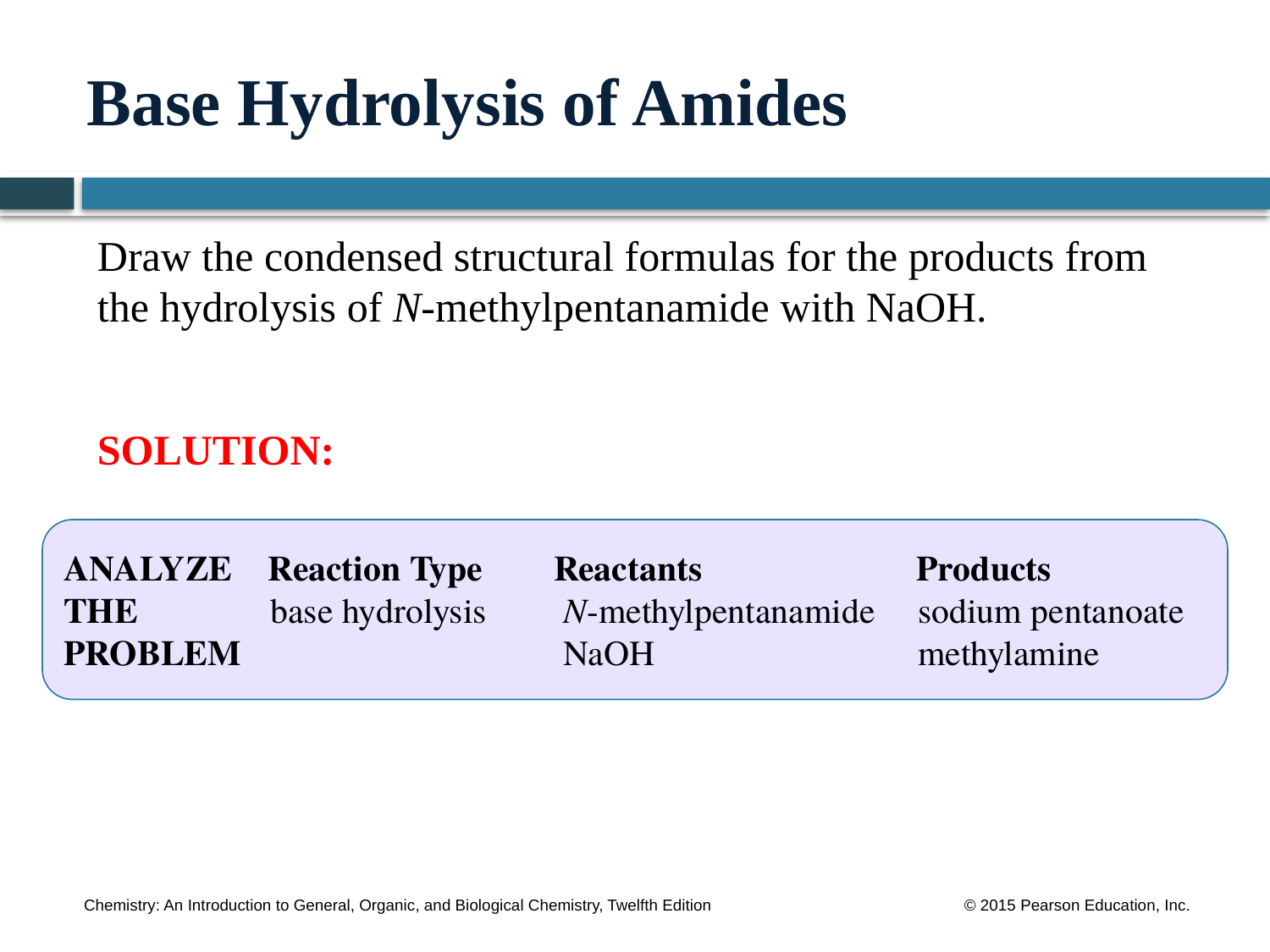

# Base Hydrolysis of Amides
Draw the condensed structural formulas for the products from the hydrolysis of N-methylpentanamide with NaOH.

SOLUTION:

ANALYZE    Reaction Type        Reactants                        Products
THE	         base hydrolysis
PROBLEM
N-methylpentanamide
NaOH
sodium pentanoate
methylamine